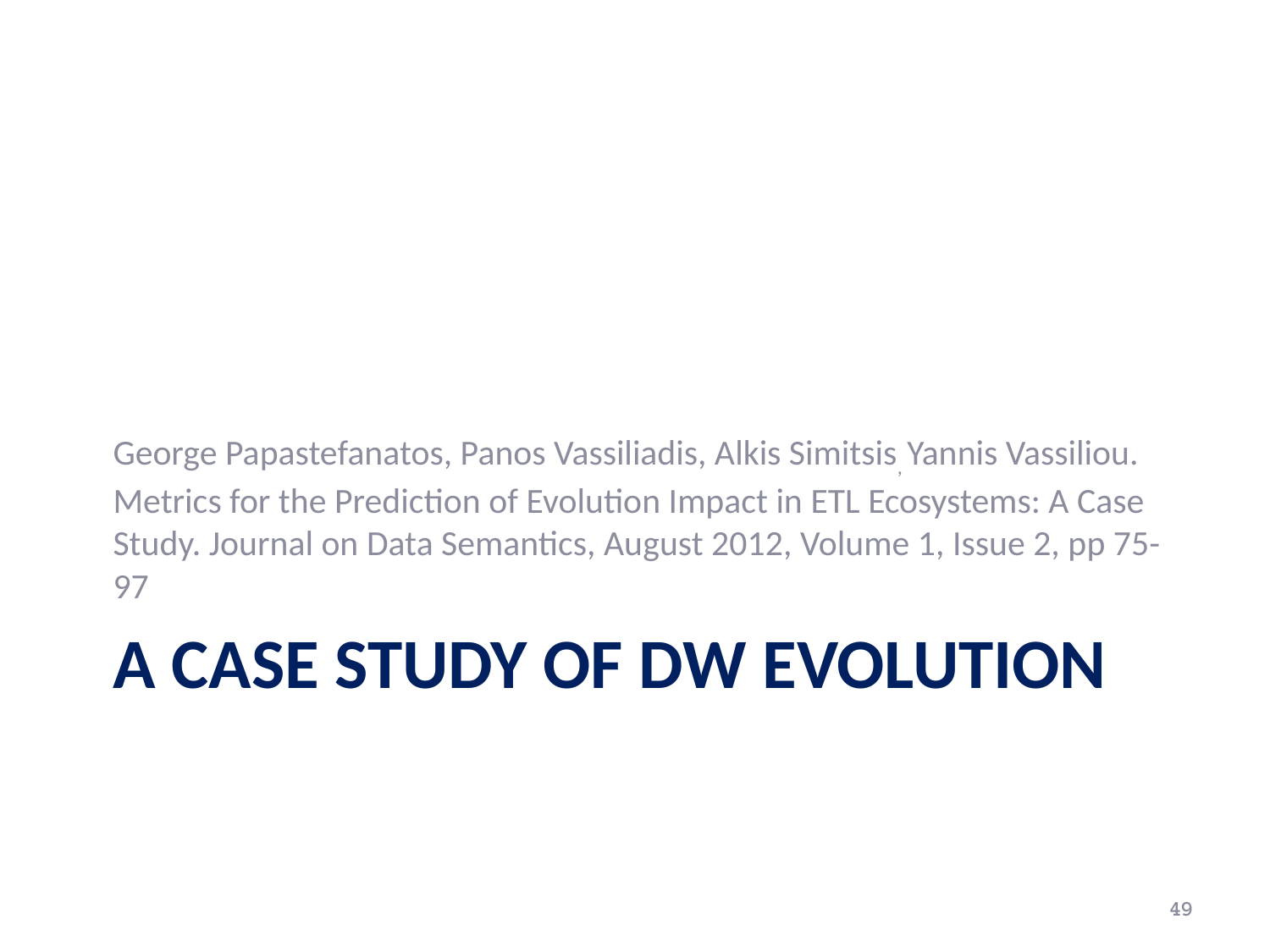

George Papastefanatos, Panos Vassiliadis, Alkis Simitsis, Yannis Vassiliou.  Metrics for the Prediction of Evolution Impact in ETL Ecosystems: A Case Study. Journal on Data Semantics, August 2012, Volume 1, Issue 2, pp 75-97
# A case study Of DW evolution

49